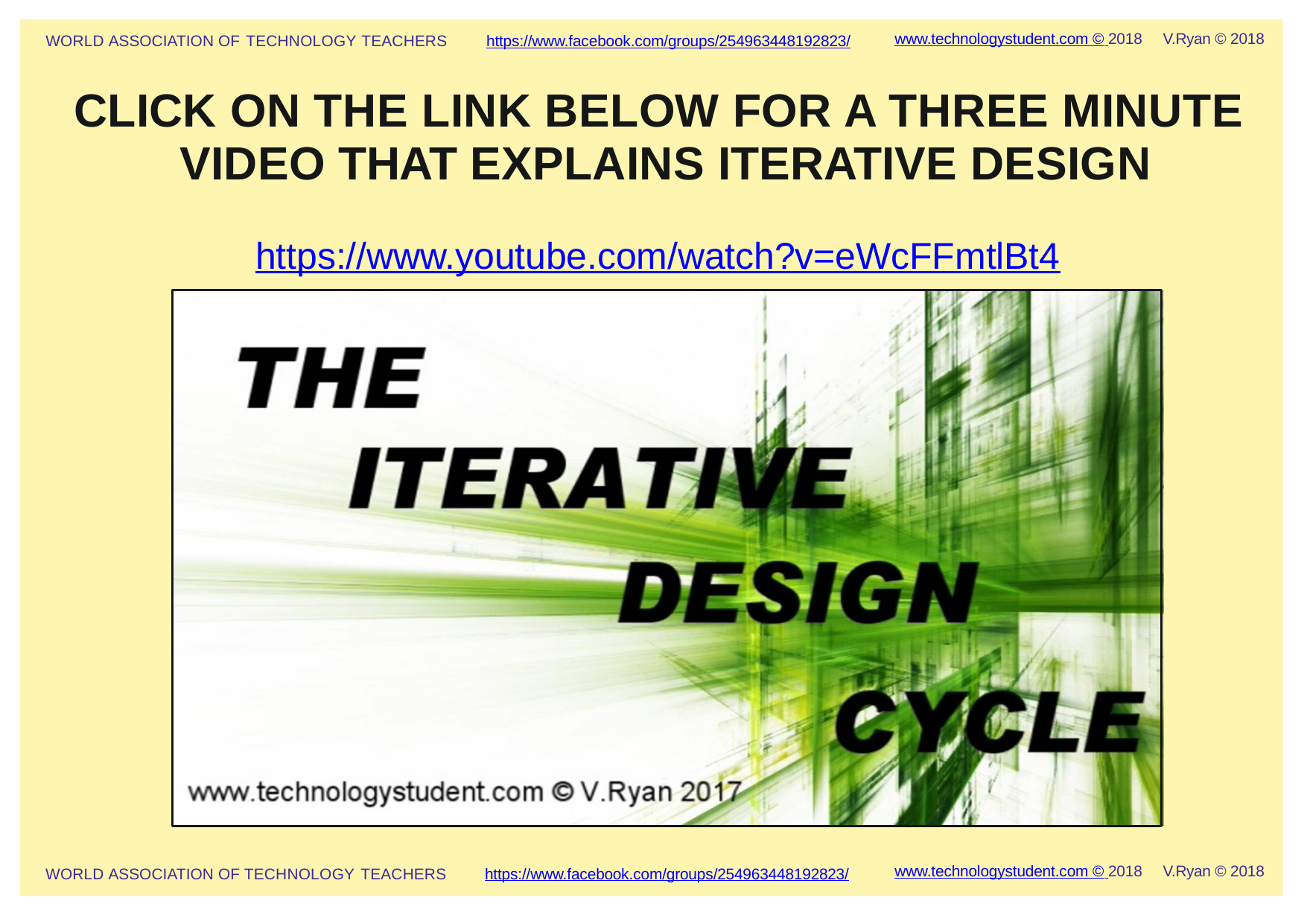

www.technologystudent.com © 2018	V.Ryan © 2018
WORLD ASSOCIATION OF TECHNOLOGY TEACHERS	https://www.facebook.com/groups/254963448192823/
CLICK ON THE LINK BELOW FOR A THREE MINUTE  VIDEO THAT EXPLAINS ITERATIVE DESIGN
https://www.youtube.com/watch?v=eWcFFmtlBt4

www.technologystudent.com © 2018	V.Ryan © 2018
https://www.facebook.com/groups/254963448192823/
WORLD ASSOCIATION OF TECHNOLOGY TEACHERS